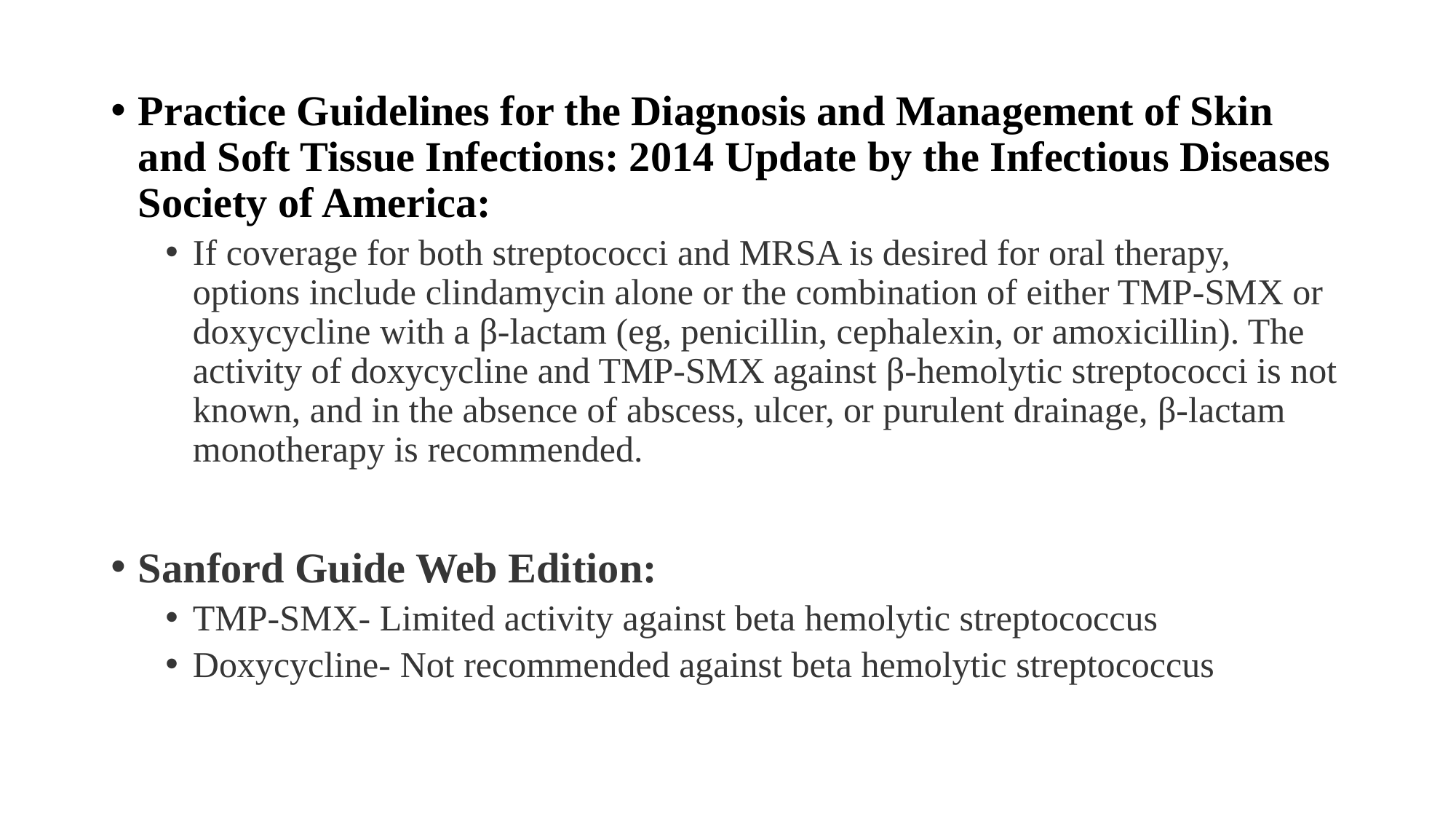

Practice Guidelines for the Diagnosis and Management of Skin and Soft Tissue Infections: 2014 Update by the Infectious Diseases Society of America:
If coverage for both streptococci and MRSA is desired for oral therapy, options include clindamycin alone or the combination of either TMP-SMX or doxycycline with a β-lactam (eg, penicillin, cephalexin, or amoxicillin). The activity of doxycycline and TMP-SMX against β-hemolytic streptococci is not known, and in the absence of abscess, ulcer, or purulent drainage, β-lactam monotherapy is recommended.

Sanford Guide Web Edition:
TMP-SMX- Limited activity against beta hemolytic streptococcus
Doxycycline- Not recommended against beta hemolytic streptococcus